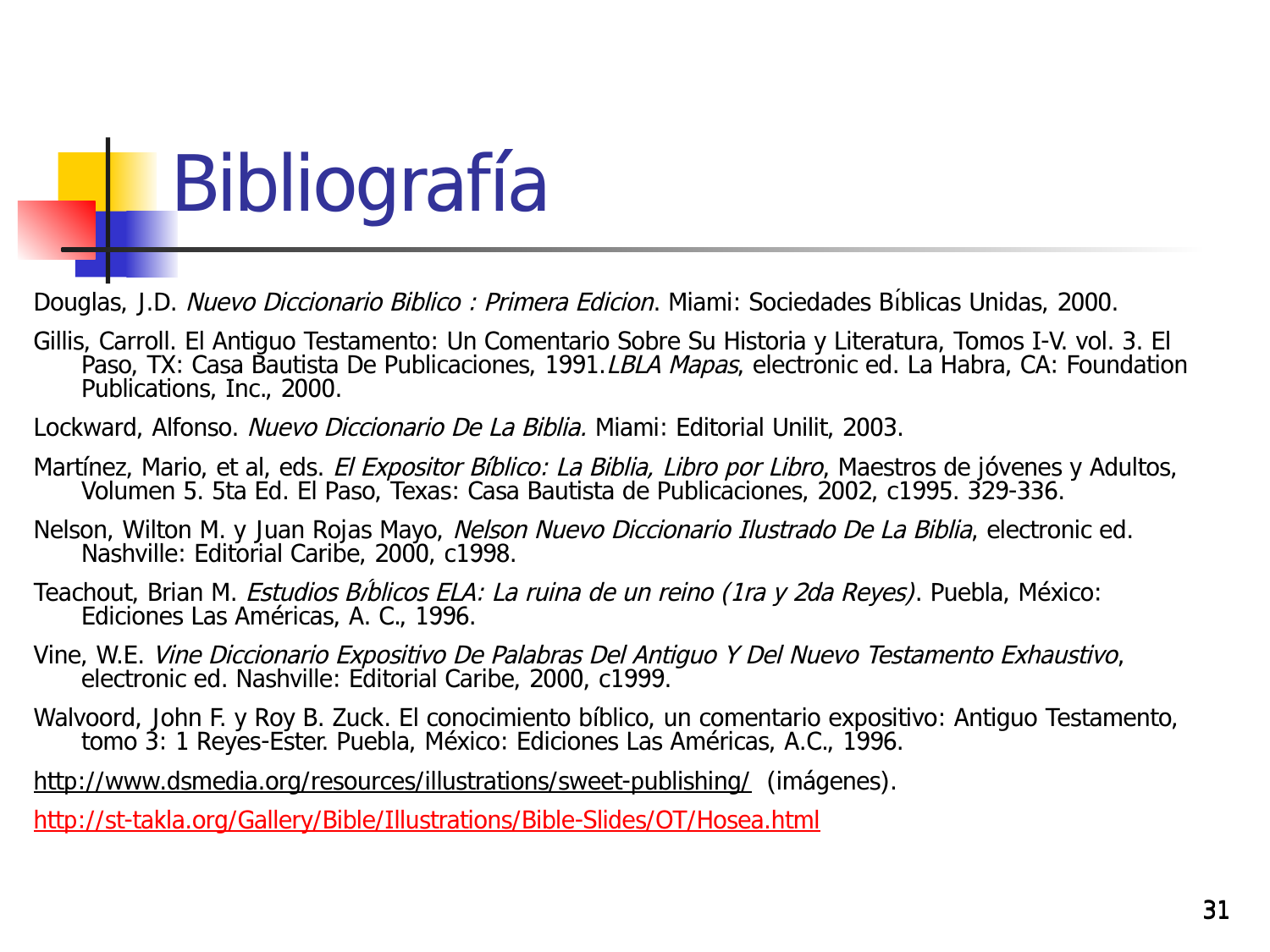

Bibliografía
Douglas, J.D. Nuevo Diccionario Biblico : Primera Edicion. Miami: Sociedades Bı́blicas Unidas, 2000.
Gillis, Carroll. El Antiguo Testamento: Un Comentario Sobre Su Historia y Literatura, Tomos I-V. vol. 3. El Paso, TX: Casa Bautista De Publicaciones, 1991.LBLA Mapas, electronic ed. La Habra, CA: Foundation Publications, Inc., 2000.
Lockward, Alfonso. Nuevo Diccionario De La Biblia. Miami: Editorial Unilit, 2003.
Martínez, Mario, et al, eds. El Expositor Bíblico: La Biblia, Libro por Libro, Maestros de jóvenes y Adultos, Volumen 5. 5ta Ed. El Paso, Texas: Casa Bautista de Publicaciones, 2002, c1995. 329-336.
Nelson, Wilton M. y Juan Rojas Mayo, Nelson Nuevo Diccionario Ilustrado De La Biblia, electronic ed. Nashville: Editorial Caribe, 2000, c1998.
Teachout, Brian M. Estudios Bı́blicos ELA: La ruina de un reino (1ra y 2da Reyes). Puebla, México: Ediciones Las Américas, A. C., 1996.
Vine, W.E. Vine Diccionario Expositivo De Palabras Del Antiguo Y Del Nuevo Testamento Exhaustivo, electronic ed. Nashville: Editorial Caribe, 2000, c1999.
Walvoord, John F. y Roy B. Zuck. El conocimiento bíblico, un comentario expositivo: Antiguo Testamento, tomo 3: 1 Reyes-Ester. Puebla, México: Ediciones Las Américas, A.C., 1996.
http://www.dsmedia.org/resources/illustrations/sweet-publishing/  (imágenes).
http://st-takla.org/Gallery/Bible/Illustrations/Bible-Slides/OT/Hosea.html

31
31